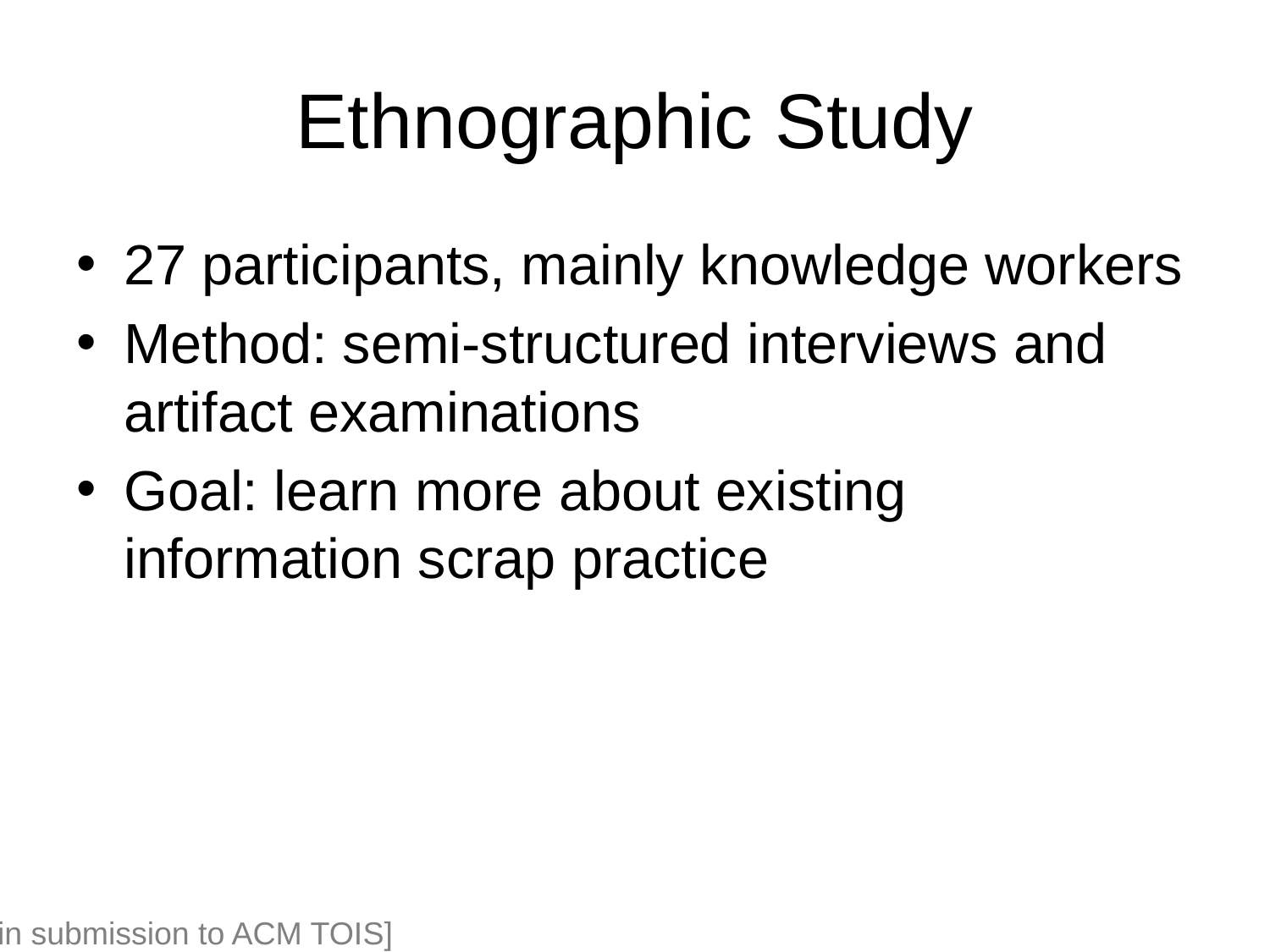

# Ethnographic Study
27 participants, mainly knowledge workers
Method: semi-structured interviews and artifact examinations
Goal: learn more about existing information scrap practice
[in submission to ACM TOIS]